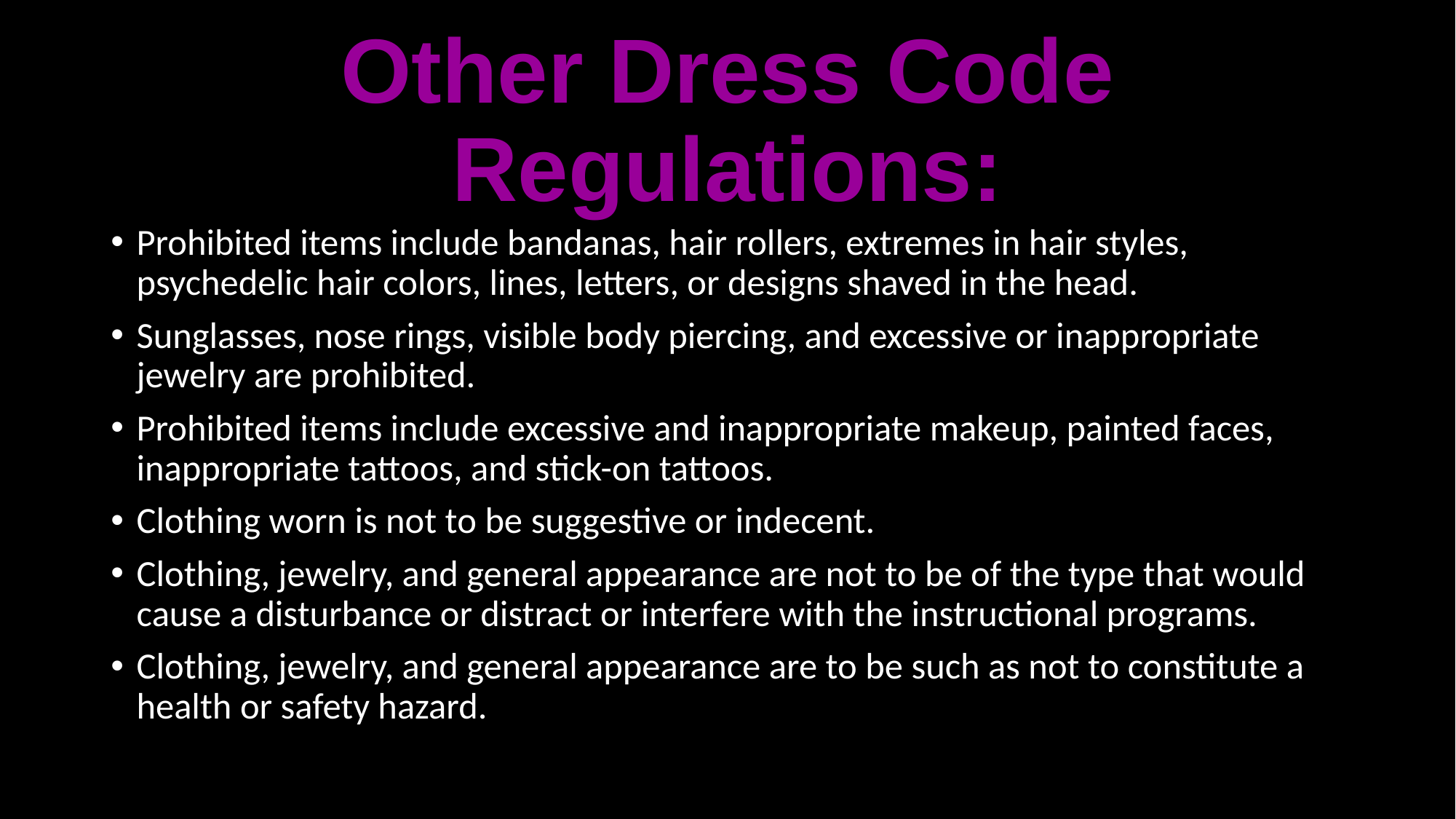

# Other Dress Code Regulations:
Prohibited items include bandanas, hair rollers, extremes in hair styles, psychedelic hair colors, lines, letters, or designs shaved in the head.
Sunglasses, nose rings, visible body piercing, and excessive or inappropriate jewelry are prohibited.
Prohibited items include excessive and inappropriate makeup, painted faces, inappropriate tattoos, and stick-on tattoos.
Clothing worn is not to be suggestive or indecent.
Clothing, jewelry, and general appearance are not to be of the type that would cause a disturbance or distract or interfere with the instructional programs.
Clothing, jewelry, and general appearance are to be such as not to constitute a health or safety hazard.